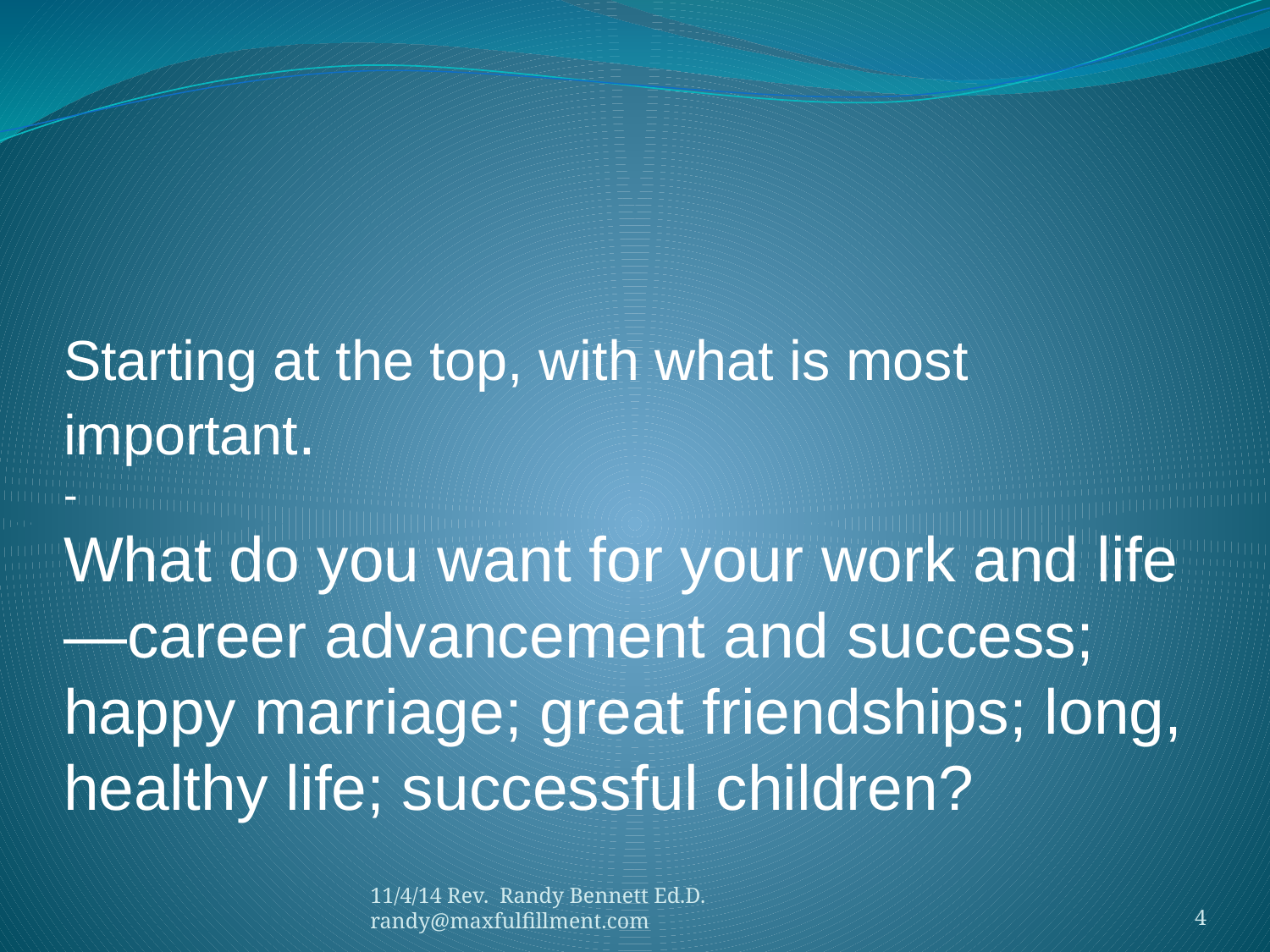

#
Starting at the top, with what is most important.
-
What do you want for your work and life—career advancement and success; happy marriage; great friendships; long, healthy life; successful children?

11/4/14 Rev.  Randy Bennett Ed.D. randy@maxfulfillment.com
4